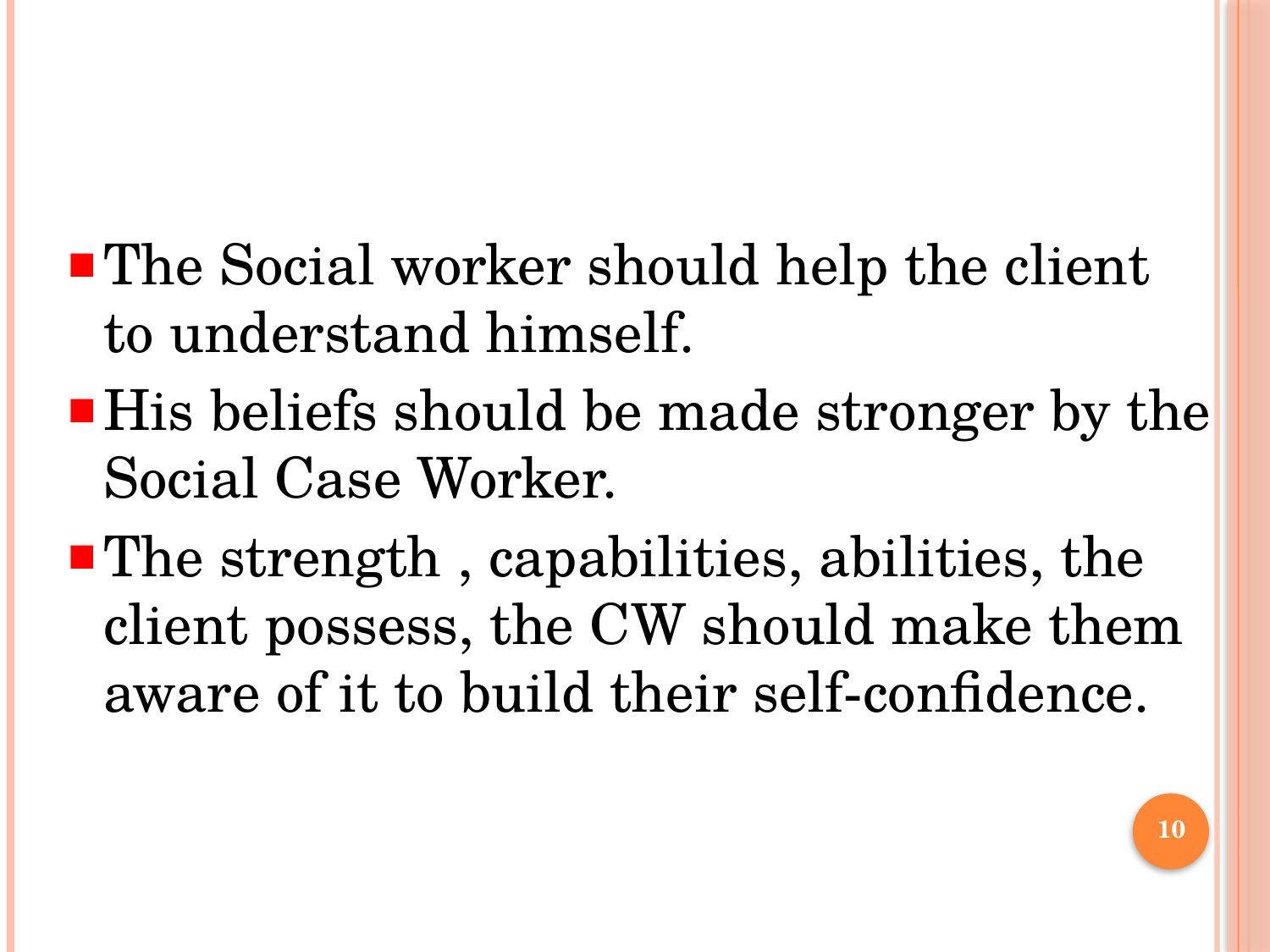

#
The Social worker should help the client to understand himself.
His beliefs should be made stronger by the Social Case Worker.
The strength , capabilities, abilities, the client possess, the CW should make them aware of it to build their self-confidence.

10